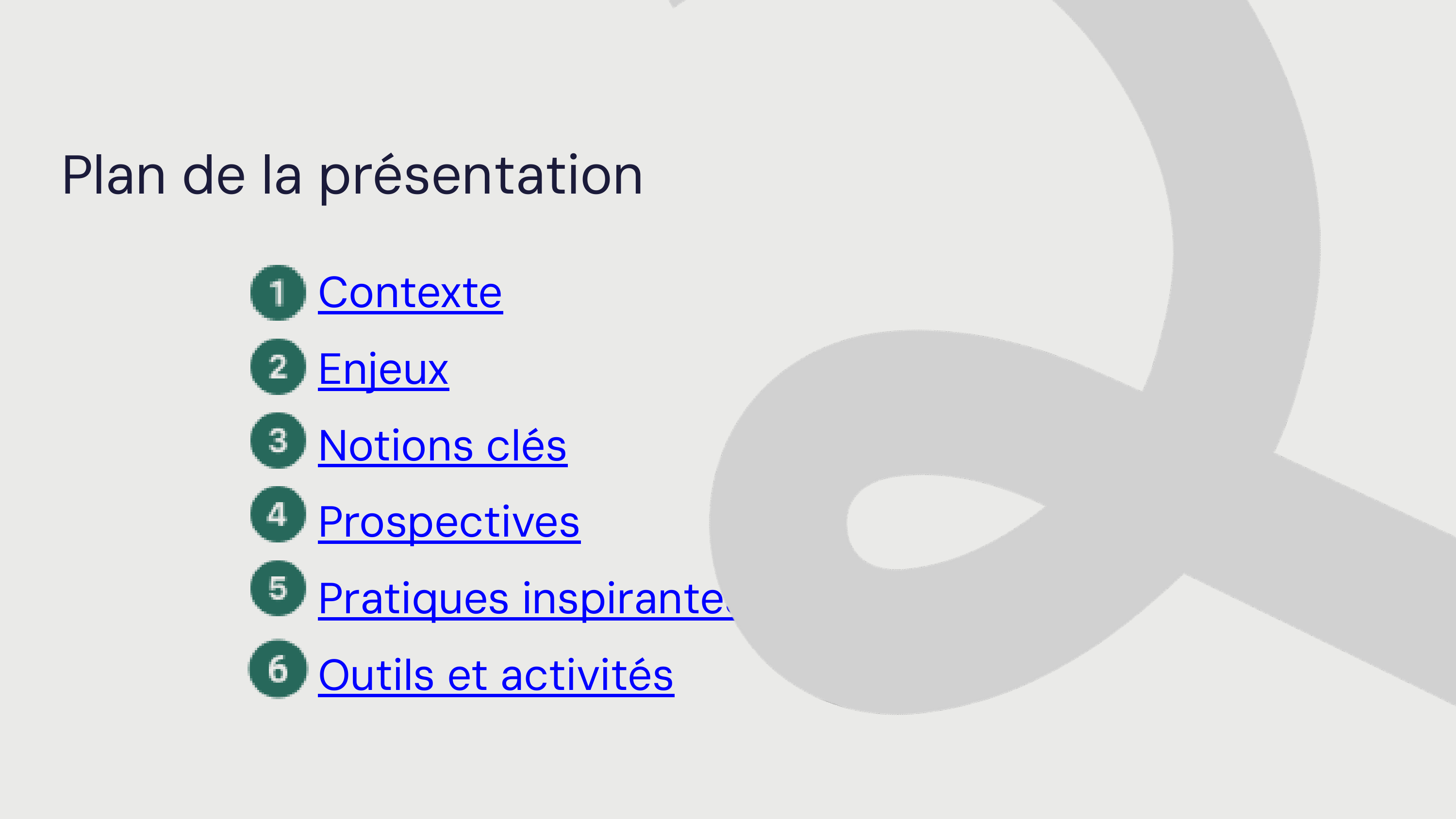

Plan de la présentation
Contexte

Enjeux

Notions clés

Prospectives

Pratiques inspirantes

Outils et activités